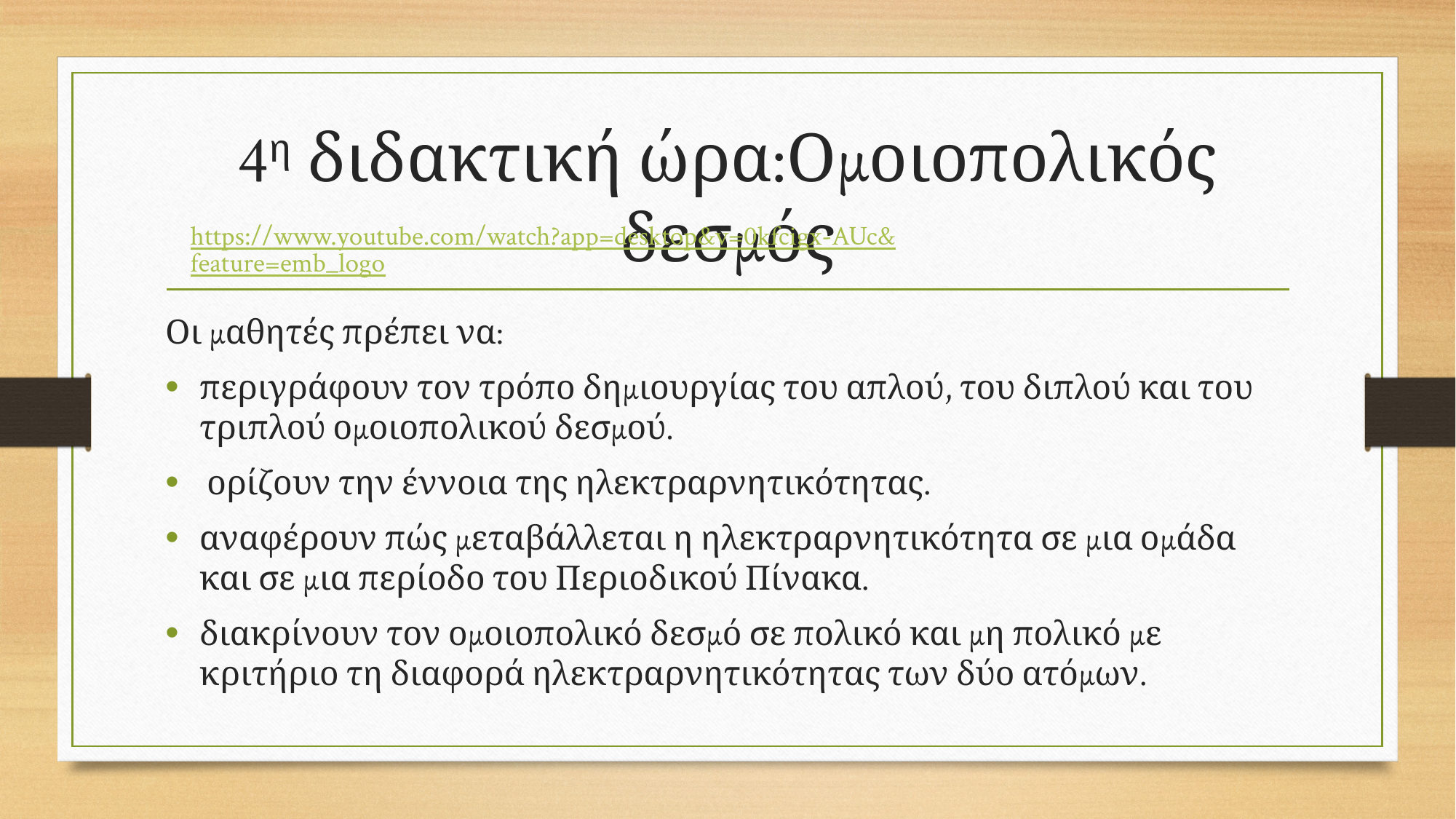

# 4η διδακτική ώρα:Ομοιοπολικός δεσμός
https://www.youtube.com/watch?app=desktop&v=0kfcigx-AUc&feature=emb_logo

Οι μαθητές πρέπει να:
περιγράφουν τον τρόπο δημιουργίας του απλού, του διπλού και του τριπλού ομοιοπολικού δεσμού.
 ορίζουν την έννοια της ηλεκτραρνητικότητας.
αναφέρουν πώς μεταβάλλεται η ηλεκτραρνητικότητα σε μια ομάδα και σε μια περίοδο του Περιοδικού Πίνακα.
διακρίνουν τον ομοιοπολικό δεσμό σε πολικό και μη πολικό με κριτήριο τη διαφορά ηλεκτραρνητικότητας των δύο ατόμων.